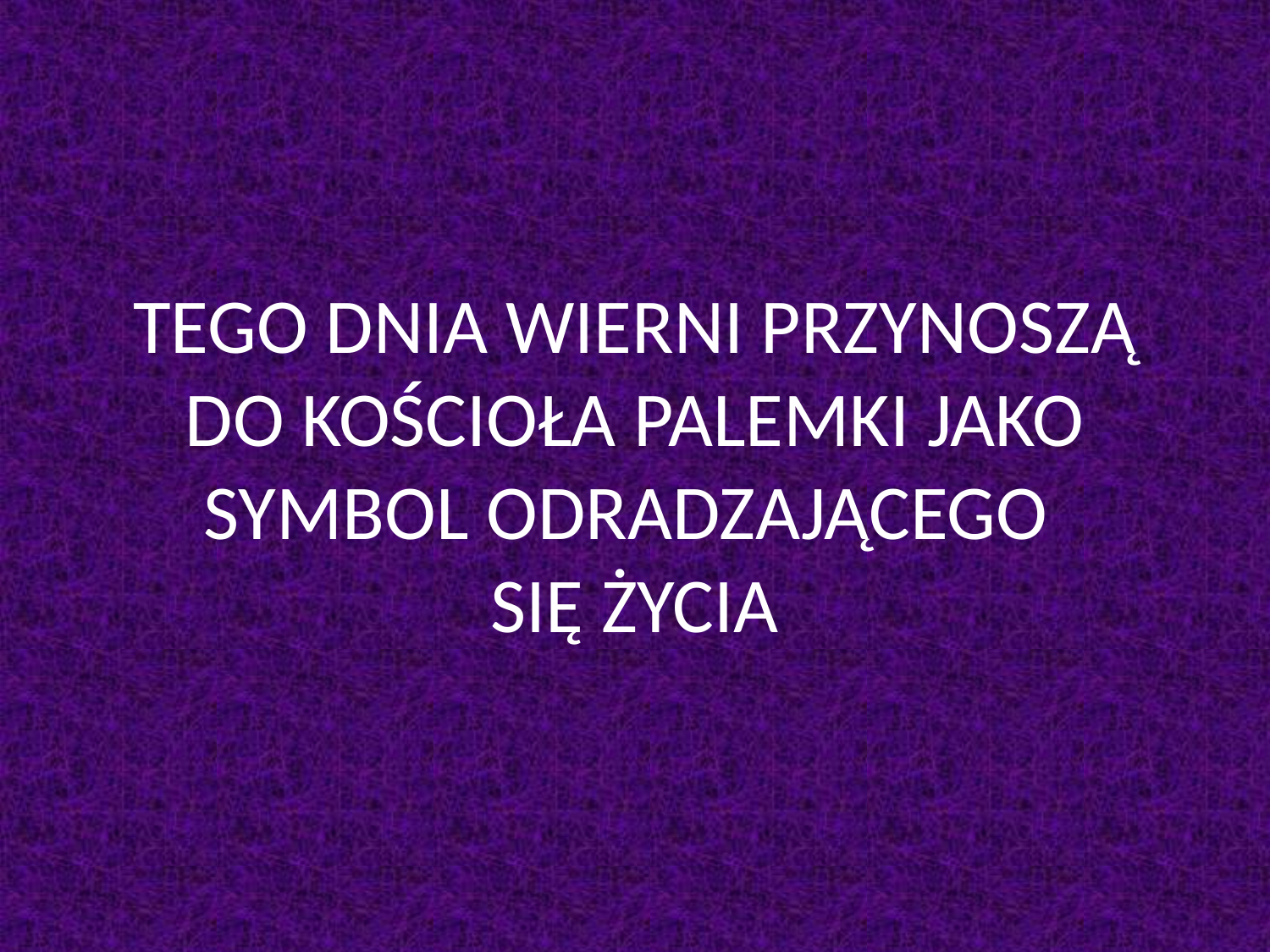

# TEGO DNIA WIERNI PRZYNOSZĄ DO KOŚCIOŁA PALEMKI JAKO SYMBOL ODRADZAJĄCEGO SIĘ ŻYCIA